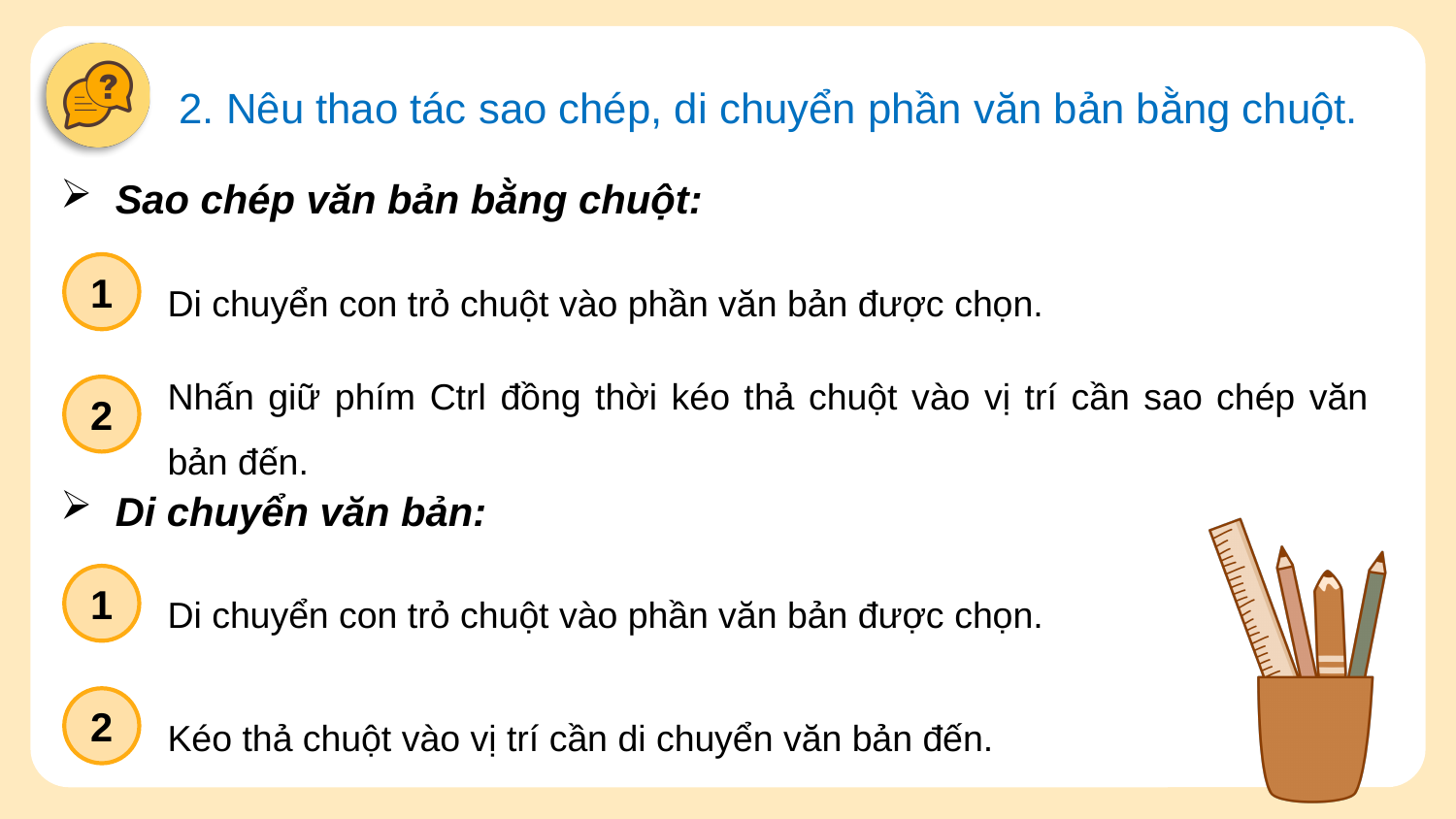

2. Nêu thao tác sao chép, di chuyển phần văn bản bằng chuột.
Sao chép văn bản bằng chuột:
Di chuyển con trỏ chuột vào phần văn bản được chọn.
1
Nhấn giữ phím Ctrl đồng thời kéo thả chuột vào vị trí cần sao chép văn bản đến.
2
Di chuyển văn bản:

Di chuyển con trỏ chuột vào phần văn bản được chọn.
1
Kéo thả chuột vào vị trí cần di chuyển văn bản đến.
2